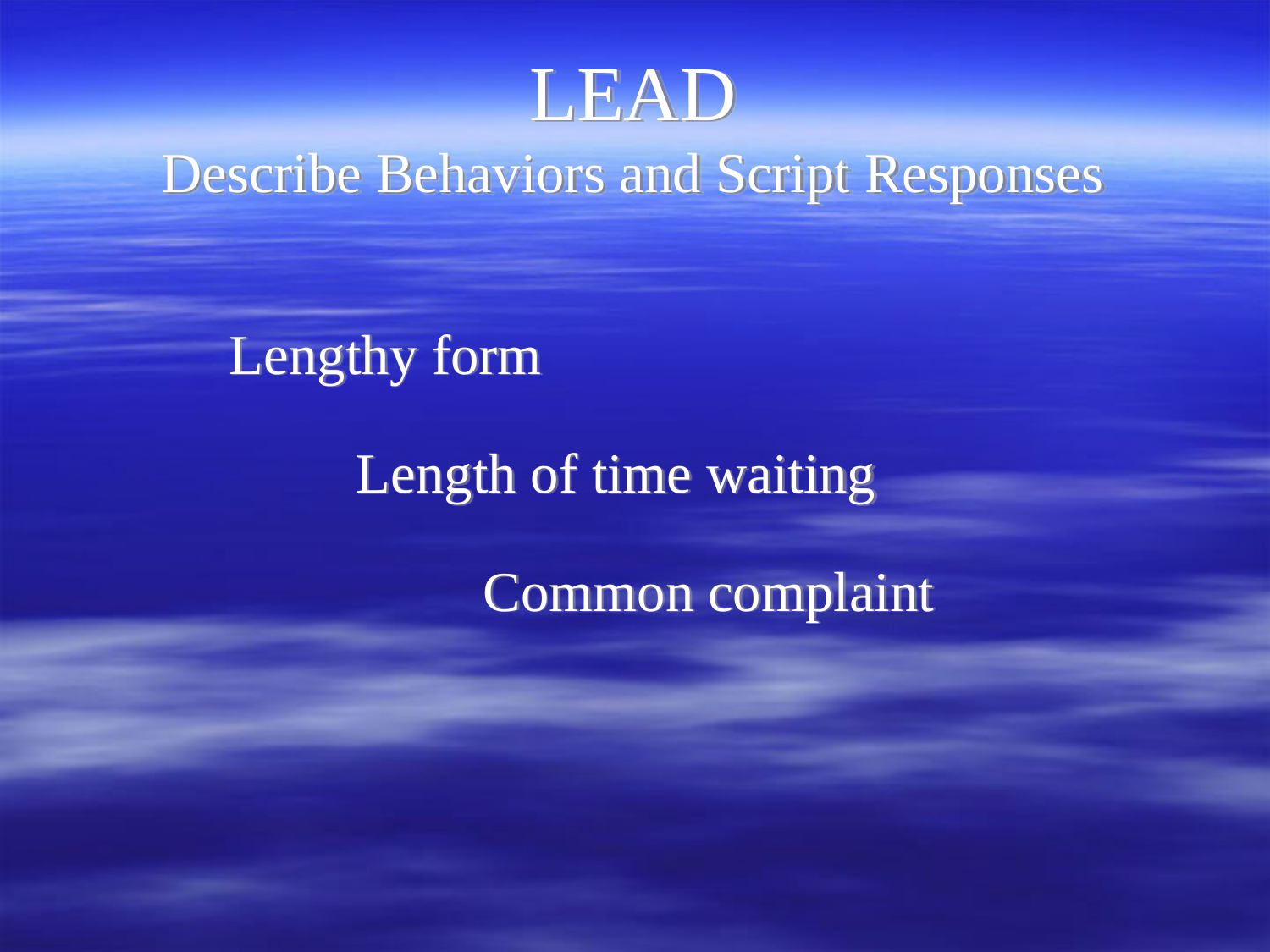

# LEAD Describe Behaviors and Script Responses

		Lengthy form

			Length of time waiting

				Common complaint